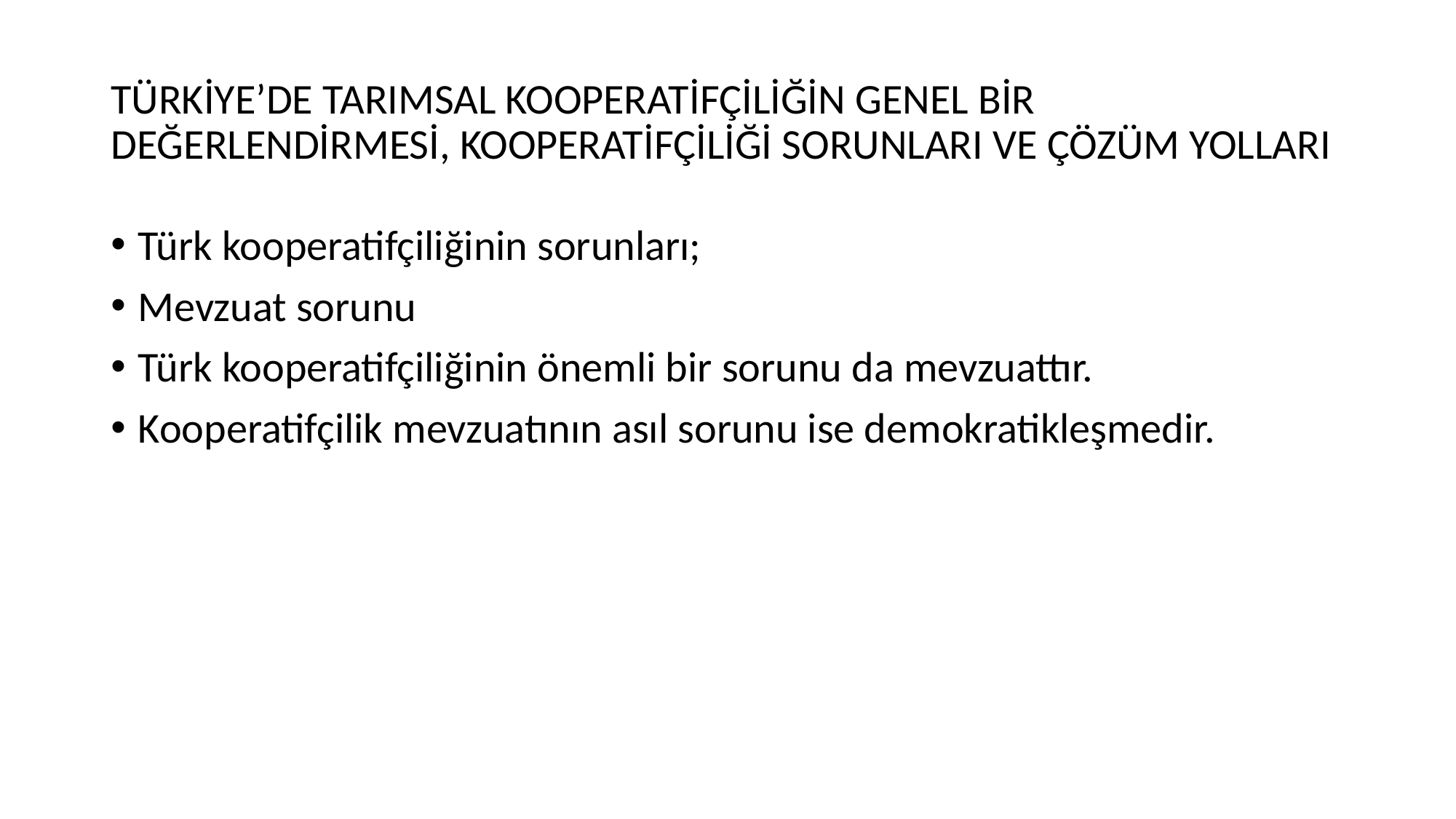

# TÜRKİYE’DE TARIMSAL KOOPERATİFÇİLİĞİN GENEL BİR DEĞERLENDİRMESİ, KOOPERATİFÇİLİĞİ SORUNLARI VE ÇÖZÜM YOLLARI
Türk kooperatifçiliğinin sorunları;
Mevzuat sorunu
Türk kooperatifçiliğinin önemli bir sorunu da mevzuattır.
Kooperatifçilik mevzuatının asıl sorunu ise demokratikleşmedir.